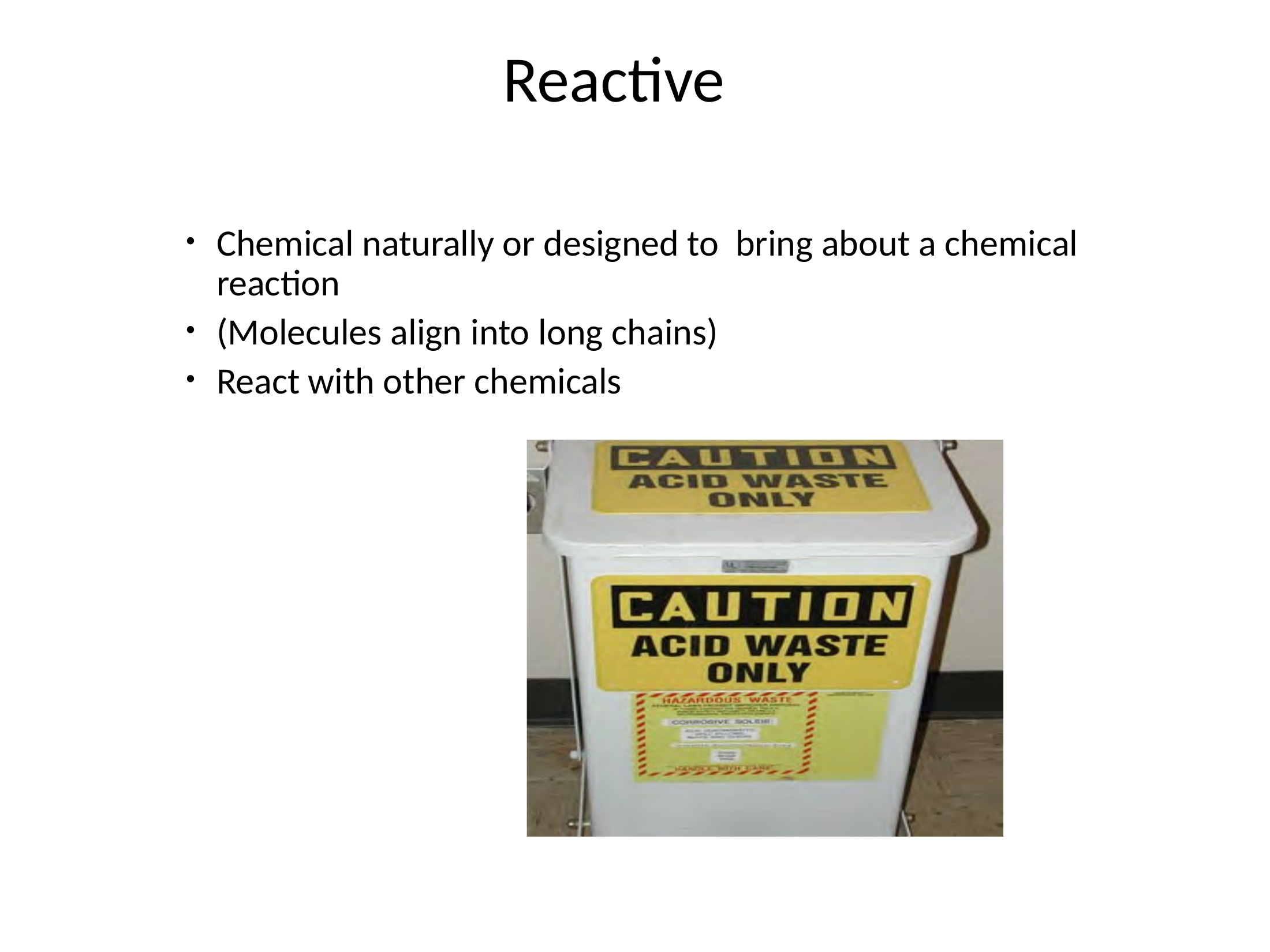

# Reactive
Chemical naturally or designed to  bring about a chemical reaction
(Molecules align into long chains)
React with other chemicals